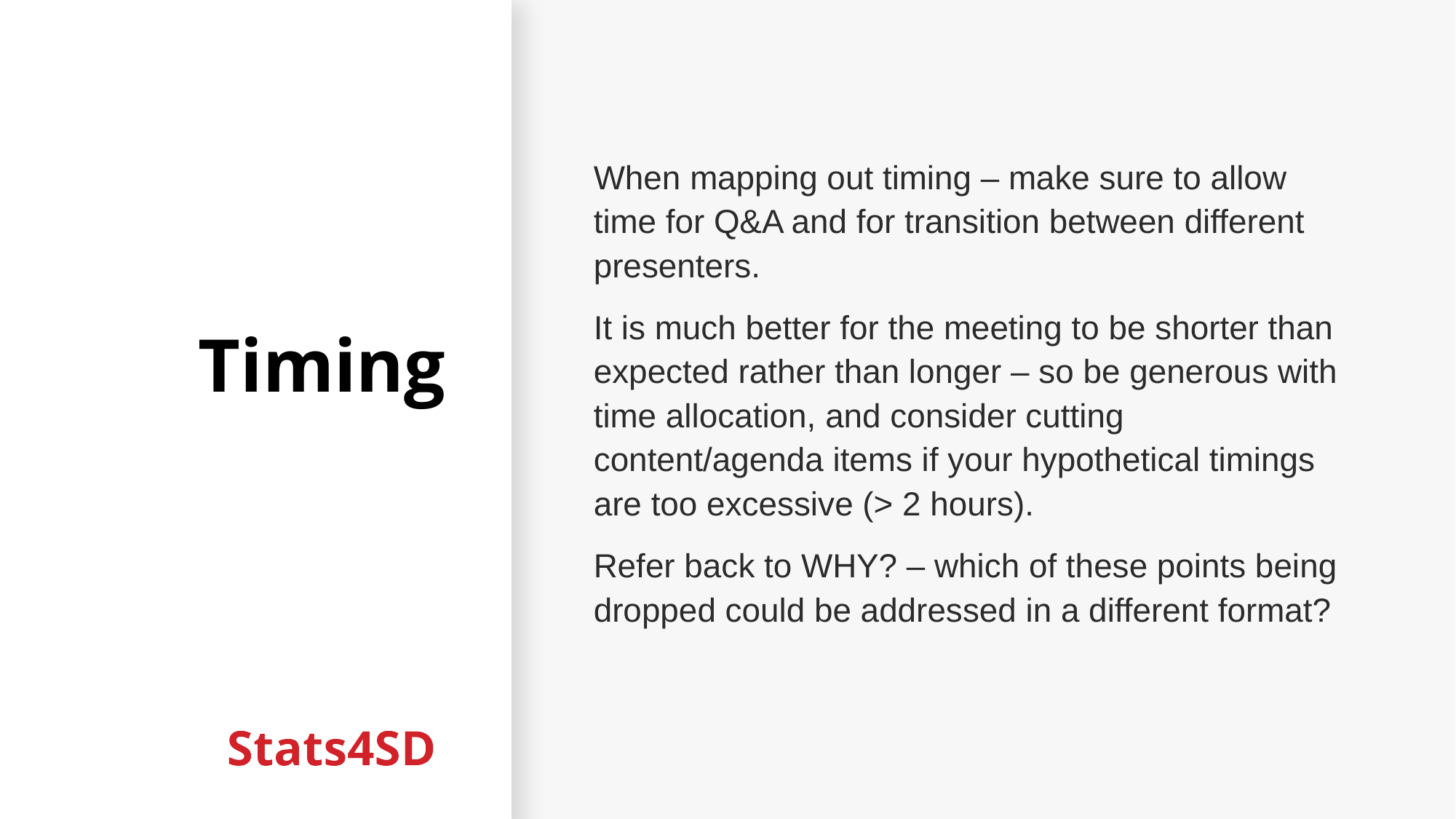

# Timing
When mapping out timing – make sure to allow time for Q&A and for transition between different presenters.
It is much better for the meeting to be shorter than expected rather than longer – so be generous with time allocation, and consider cutting content/agenda items if your hypothetical timings are too excessive (> 2 hours).
Refer back to WHY? – which of these points being dropped could be addressed in a different format?